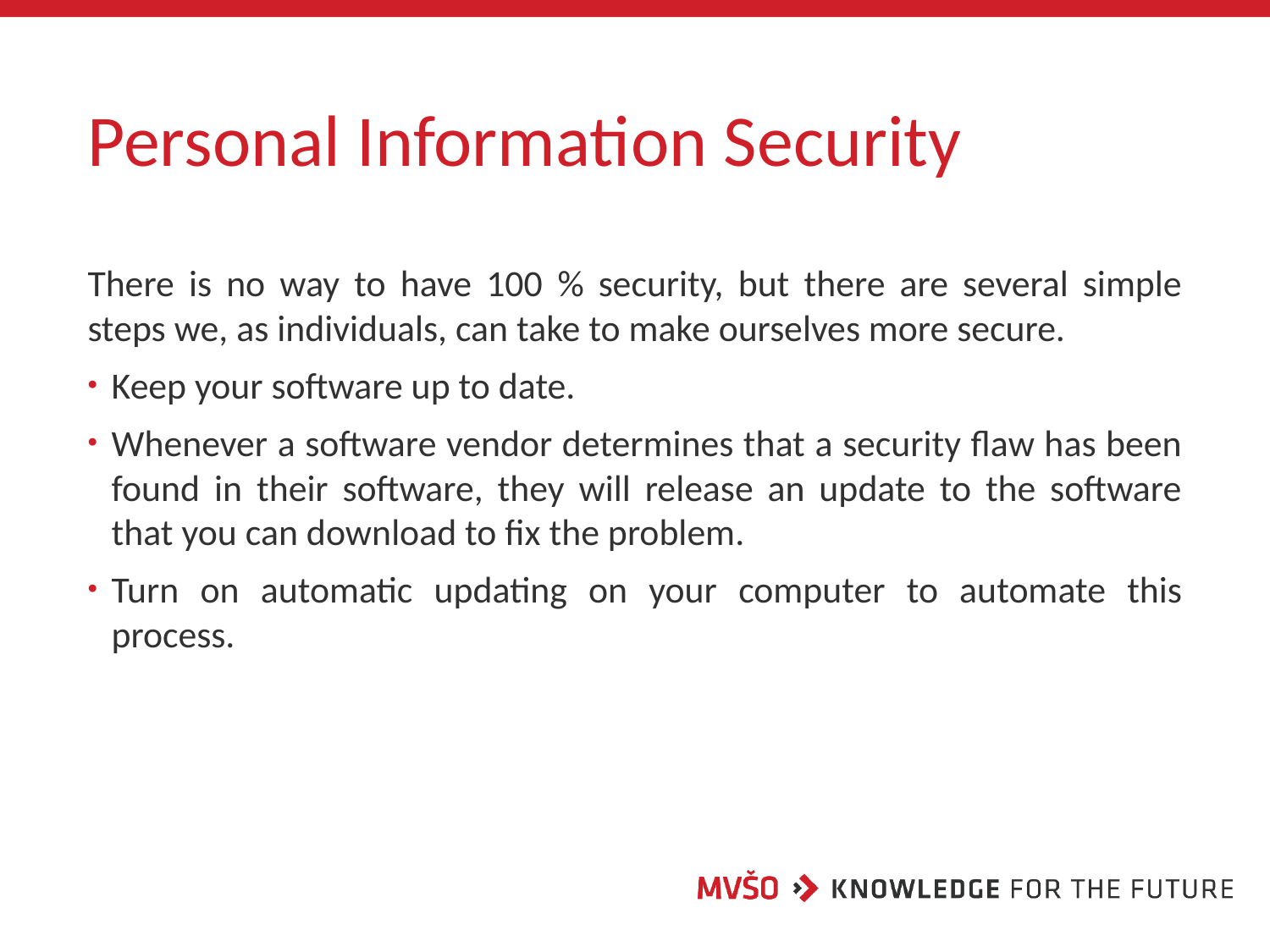

# Personal Information Security
There is no way to have 100 % security, but there are several simple steps we, as individuals, can take to make ourselves more secure.
Keep your software up to date.
Whenever a software vendor determines that a security flaw has been found in their software, they will release an update to the software that you can download to fix the problem.
Turn on automatic updating on your computer to automate this process.